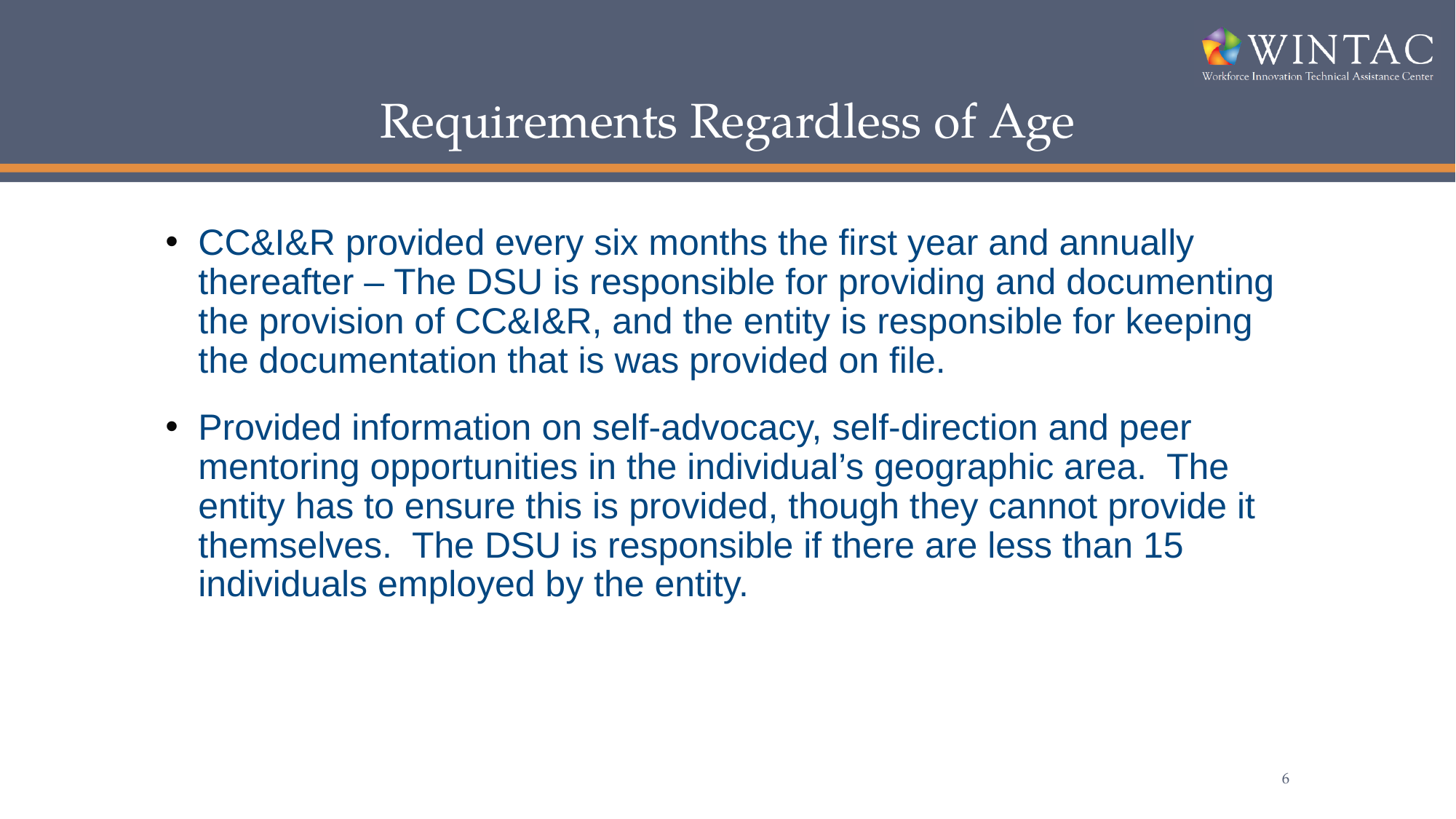

# Requirements Regardless of Age
CC&I&R provided every six months the first year and annually thereafter – The DSU is responsible for providing and documenting the provision of CC&I&R, and the entity is responsible for keeping the documentation that is was provided on file.
Provided information on self-advocacy, self-direction and peer mentoring opportunities in the individual’s geographic area.  The entity has to ensure this is provided, though they cannot provide it themselves.  The DSU is responsible if there are less than 15 individuals employed by the entity.

6